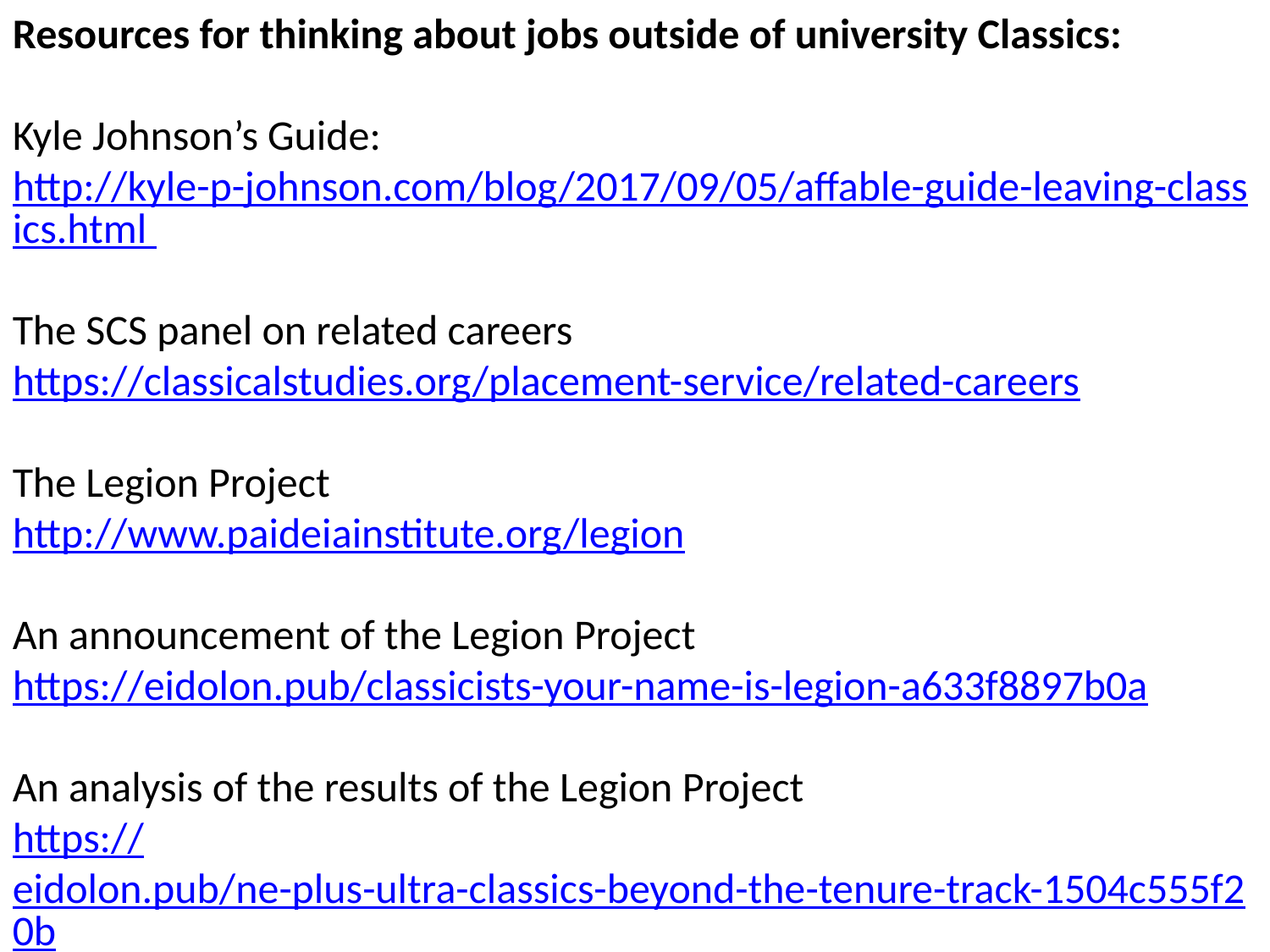

Resources for thinking about jobs outside of university Classics:

Kyle Johnson’s Guide:
http://kyle-p-johnson.com/blog/2017/09/05/affable-guide-leaving-classics.html

The SCS panel on related careers
https://classicalstudies.org/placement-service/related-careers

The Legion Project
http://www.paideiainstitute.org/legion

An announcement of the Legion Project
https://eidolon.pub/classicists-your-name-is-legion-a633f8897b0a

An analysis of the results of the Legion Project
https://eidolon.pub/ne-plus-ultra-classics-beyond-the-tenure-track-1504c555f20b